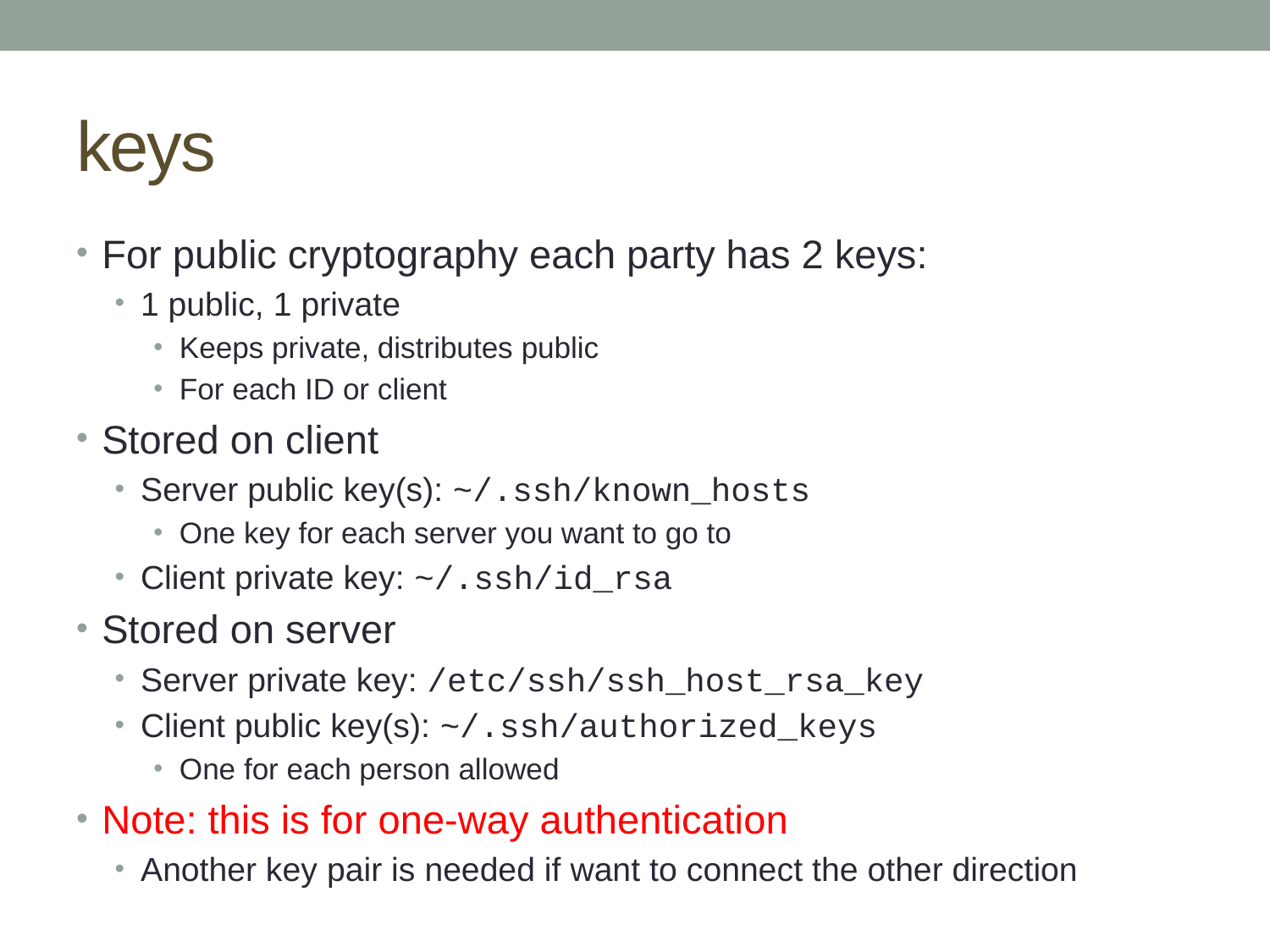

# keys
For public cryptography each party has 2 keys:
1 public, 1 private
Keeps private, distributes public
For each ID or client
Stored on client
Server public key(s): ~/.ssh/known_hosts
One key for each server you want to go to
Client private key: ~/.ssh/id_rsa
Stored on server
Server private key: /etc/ssh/ssh_host_rsa_key
Client public key(s): ~/.ssh/authorized_keys
One for each person allowed
Note: this is for one-way authentication
Another key pair is needed if want to connect the other direction